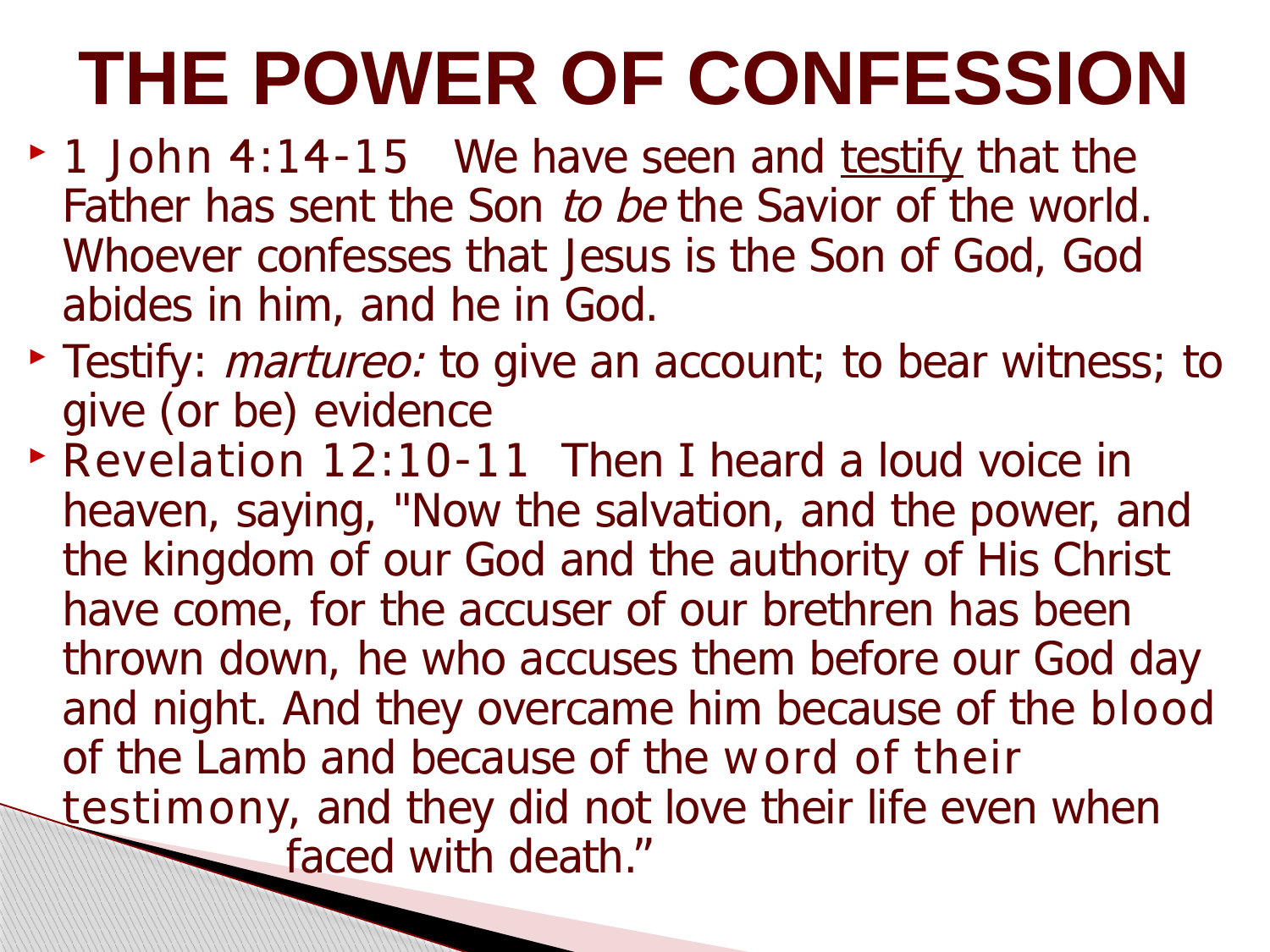

# THE POWER OF CONFESSION
1 John 4:14-15   We have seen and testify that the Father has sent the Son to be the Savior of the world.
Whoever confesses that Jesus is the Son of God, God abides in him, and he in God.
Testify: martureo: to give an account; to bear witness; to give (or be) evidence
Revelation 12:10-11  Then I heard a loud voice in heaven, saying, "Now the salvation, and the power, and the kingdom of our God and the authority of His Christ have come, for the accuser of our brethren has been thrown down, he who accuses them before our God day and night. And they overcame him because of the blood of the Lamb and because of the word of their testimony, and they did not love their life even when
                  faced with death.”